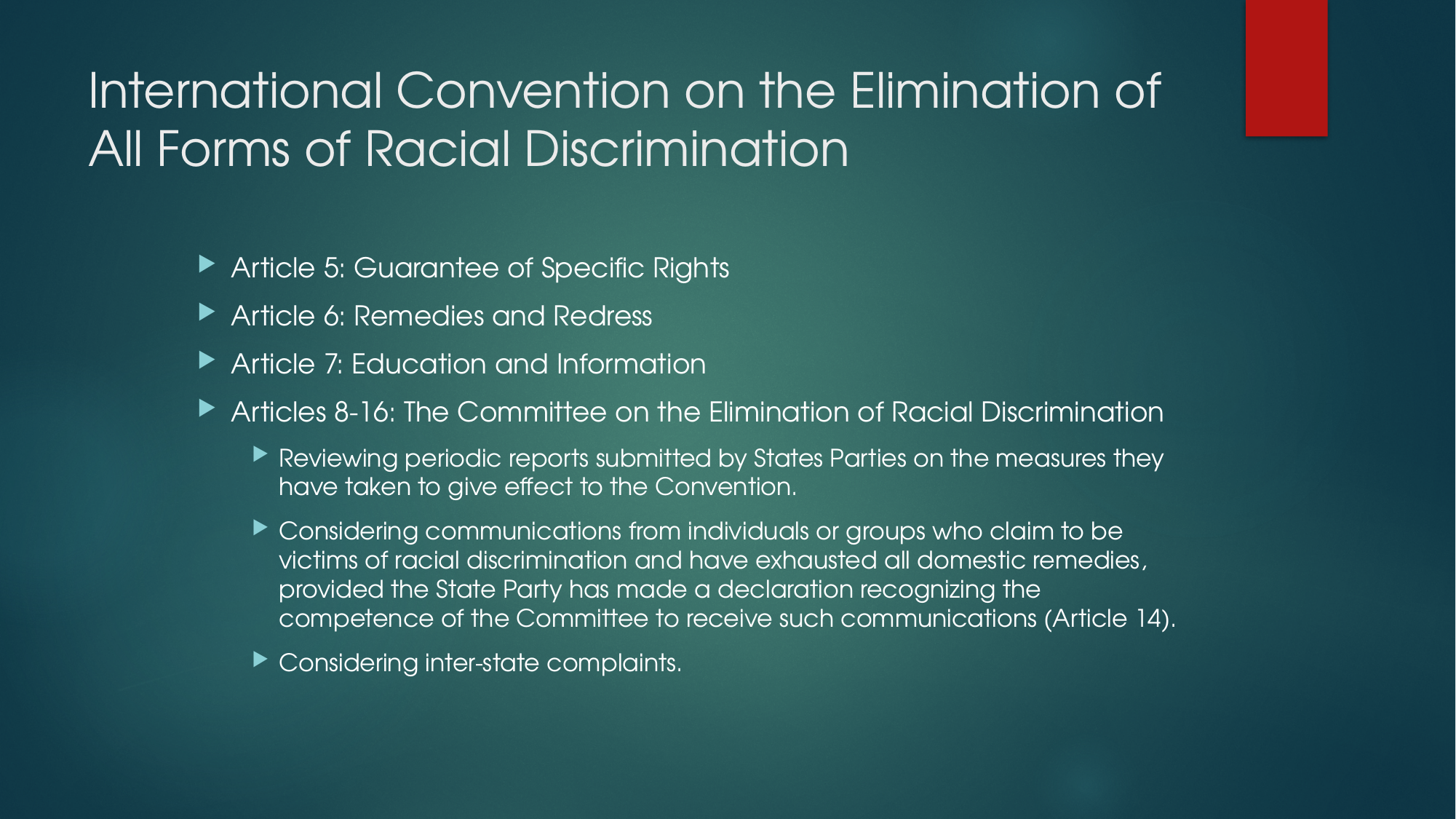

# International Convention on the Elimination of All Forms of Racial Discrimination
Article 5: Guarantee of Specific Rights
Article 6: Remedies and Redress
Article 7: Education and Information
Articles 8-16: The Committee on the Elimination of Racial Discrimination
Reviewing periodic reports submitted by States Parties on the measures they have taken to give effect to the Convention.
Considering communications from individuals or groups who claim to be victims of racial discrimination and have exhausted all domestic remedies, provided the State Party has made a declaration recognizing the competence of the Committee to receive such communications (Article 14).
Considering inter-state complaints.